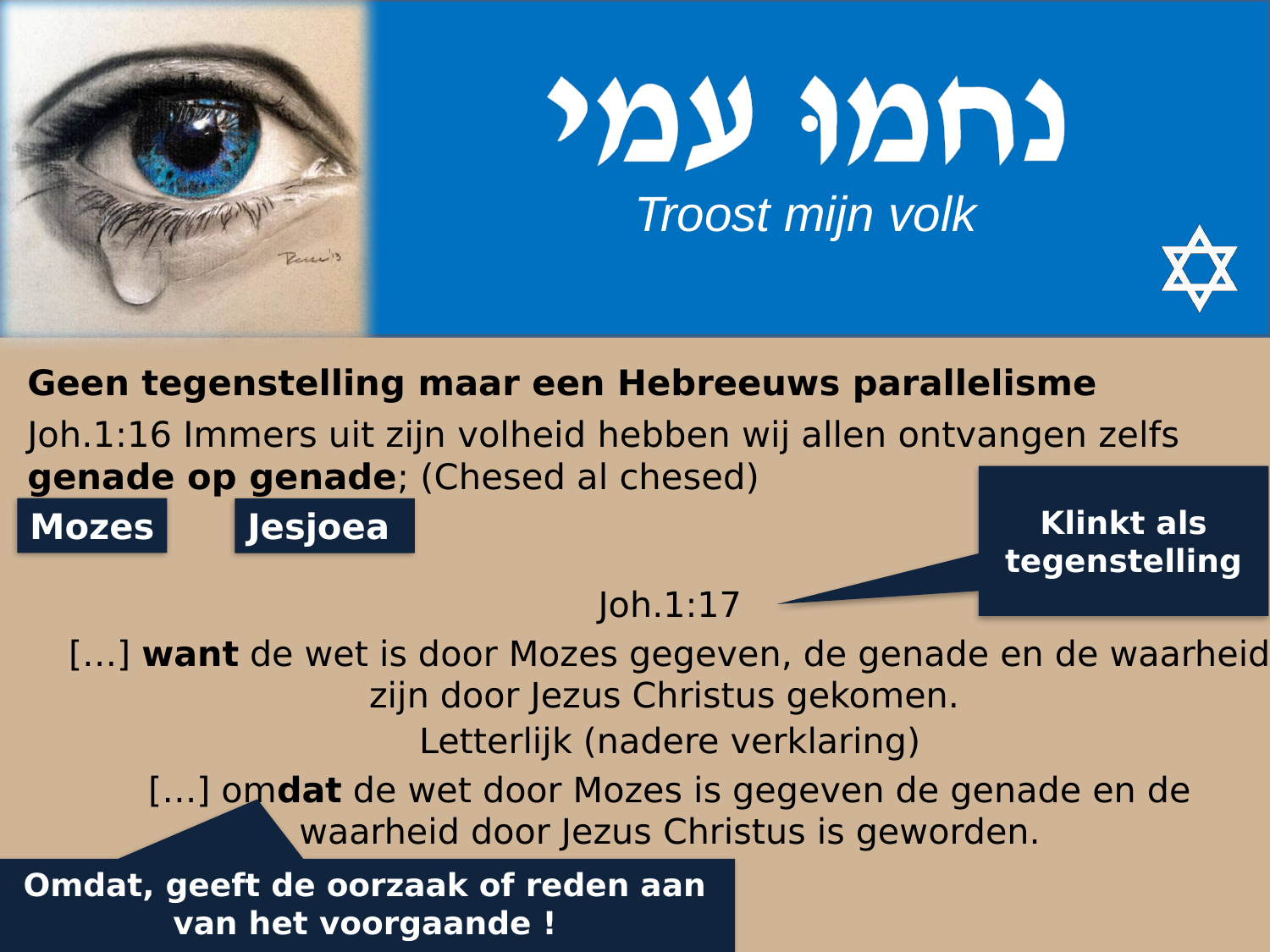

Geen tegenstelling maar een Hebreeuws parallelisme
Joh.1:16 Immers uit zijn volheid hebben wij allen ontvangen zelfs genade op genade; (Chesed al chesed)
Klinkt als tegenstelling
Mozes
Jesjoea
Joh.1:17
[…] want de wet is door Mozes gegeven, de genade en de waarheid zijn door Jezus Christus gekomen.
Letterlijk (nadere verklaring)
[…] omdat de wet door Mozes is gegeven de genade en de waarheid door Jezus Christus is geworden.
Omdat, geeft de oorzaak of reden aan van het voorgaande !